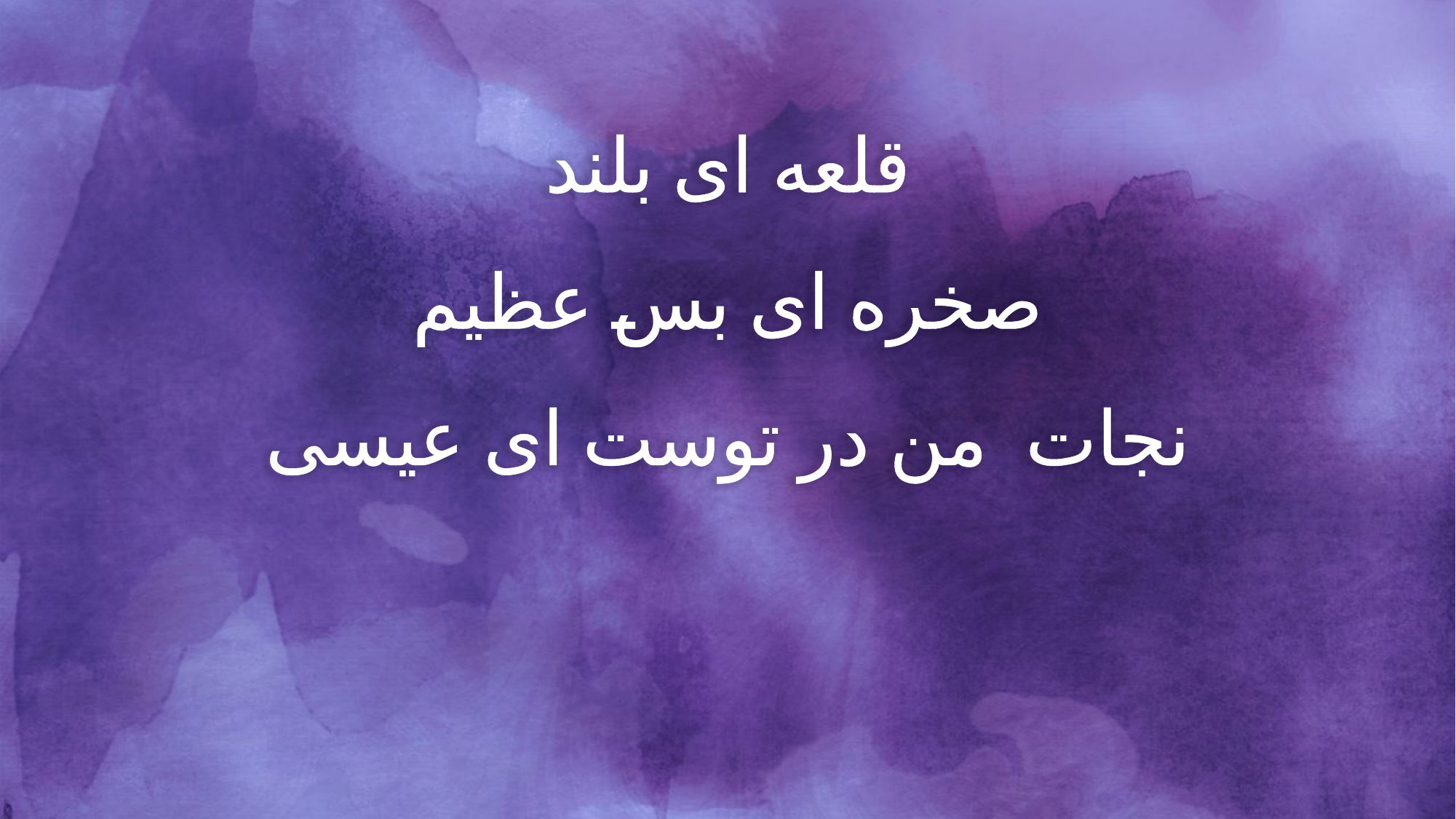

قلعه ای بلند
صخره ای بس عظیم
نجات  من در توست ای عیسی